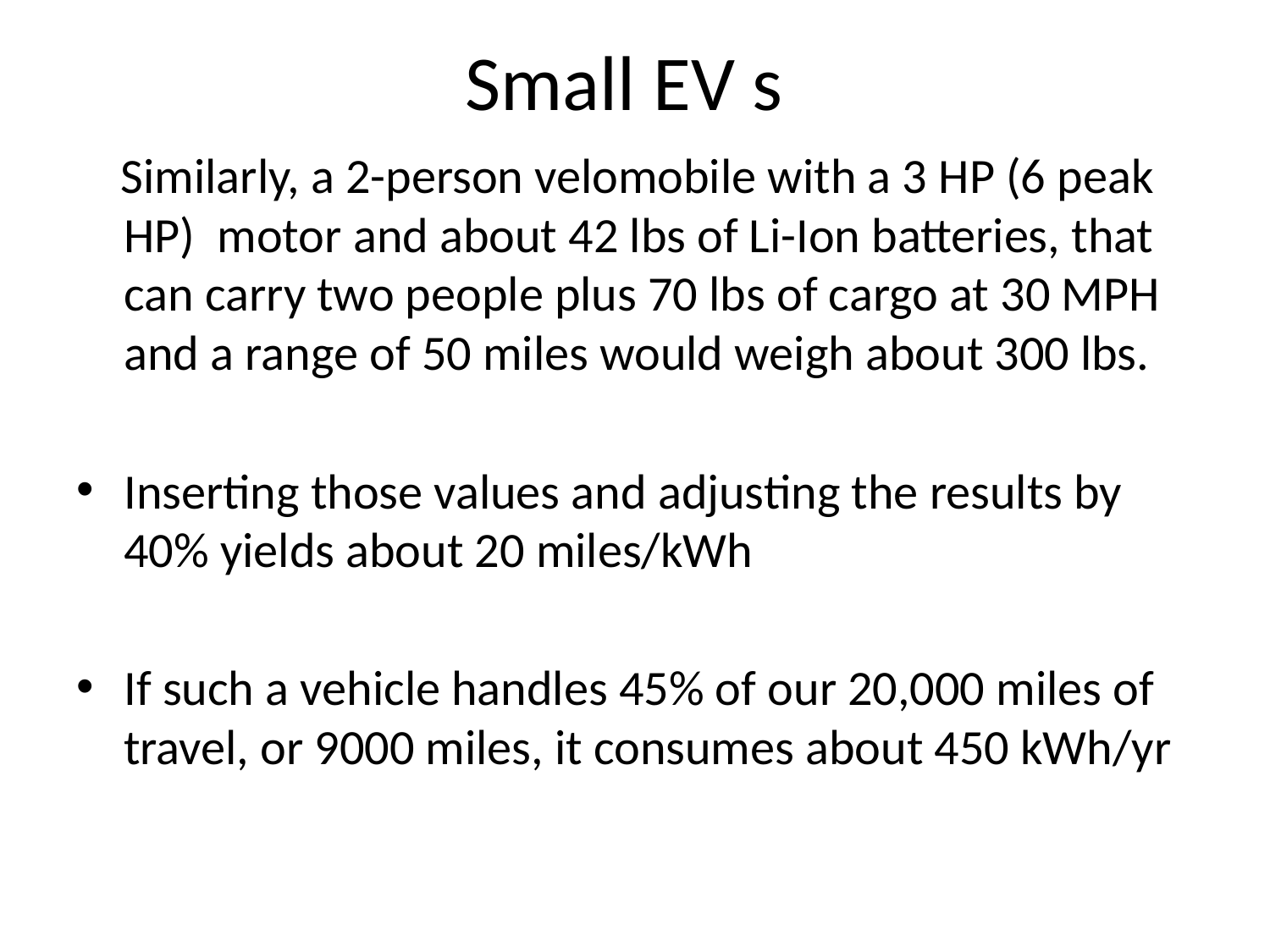

# Small EV s
    Similarly, a 2-person velomobile with a 3 HP (6 peak HP)  motor and about 42 lbs of Li-Ion batteries, that can carry two people plus 70 lbs of cargo at 30 MPH and a range of 50 miles would weigh about 300 lbs.

Inserting those values and adjusting the results by 40% yields about 20 miles/kWh

If such a vehicle handles 45% of our 20,000 miles of travel, or 9000 miles, it consumes about 450 kWh/yr